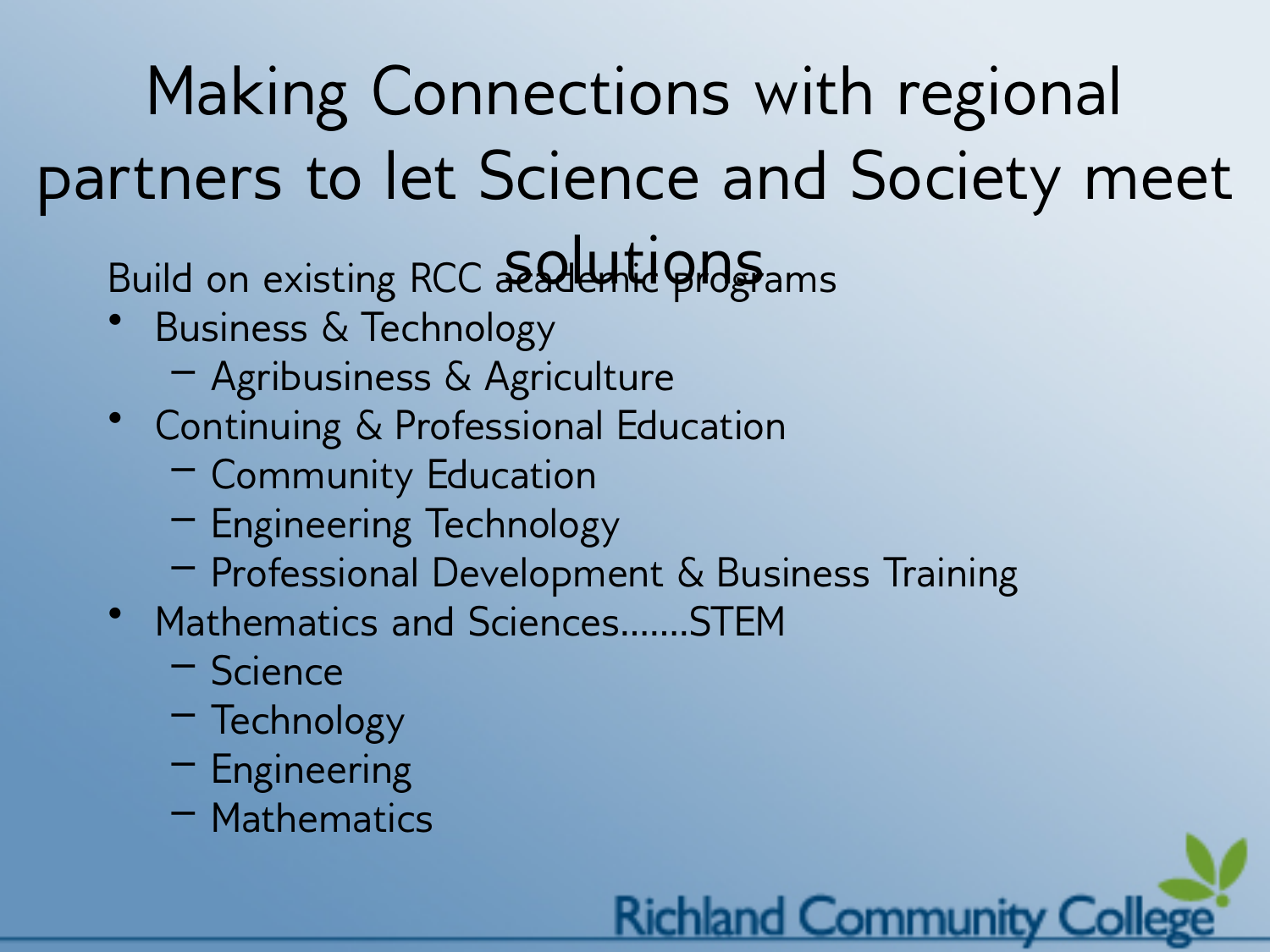

Making Connections with regional partners to let Science and Society meet solutions
Build on existing RCC academic programs
Business & Technology
Agribusiness & Agriculture
Continuing & Professional Education
Community Education
Engineering Technology
Professional Development & Business Training
Mathematics and Sciences…….STEM
Science
Technology
Engineering
Mathematics